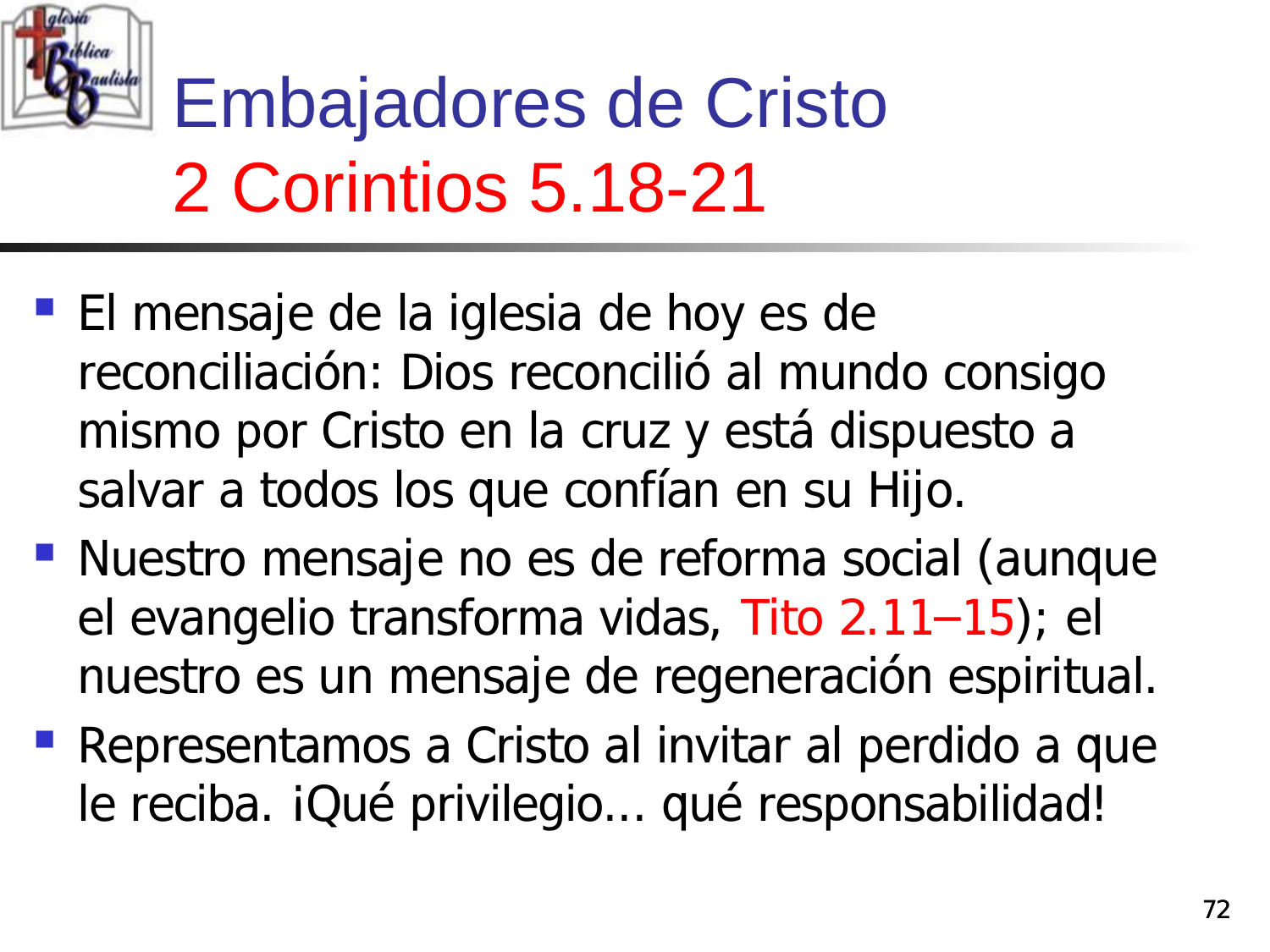

# Embajadores de Cristo 2 Corintios 5.18-21
El mensaje de la iglesia de hoy es de reconciliación: Dios reconcilió al mundo consigo mismo por Cristo en la cruz y está dispuesto a salvar a todos los que confían en su Hijo.
Nuestro mensaje no es de reforma social (aunque el evangelio transforma vidas, Tito 2.11–15); el nuestro es un mensaje de regeneración espiritual.
Representamos a Cristo al invitar al perdido a que le reciba. ¡Qué privilegio... qué responsabilidad!

72
72